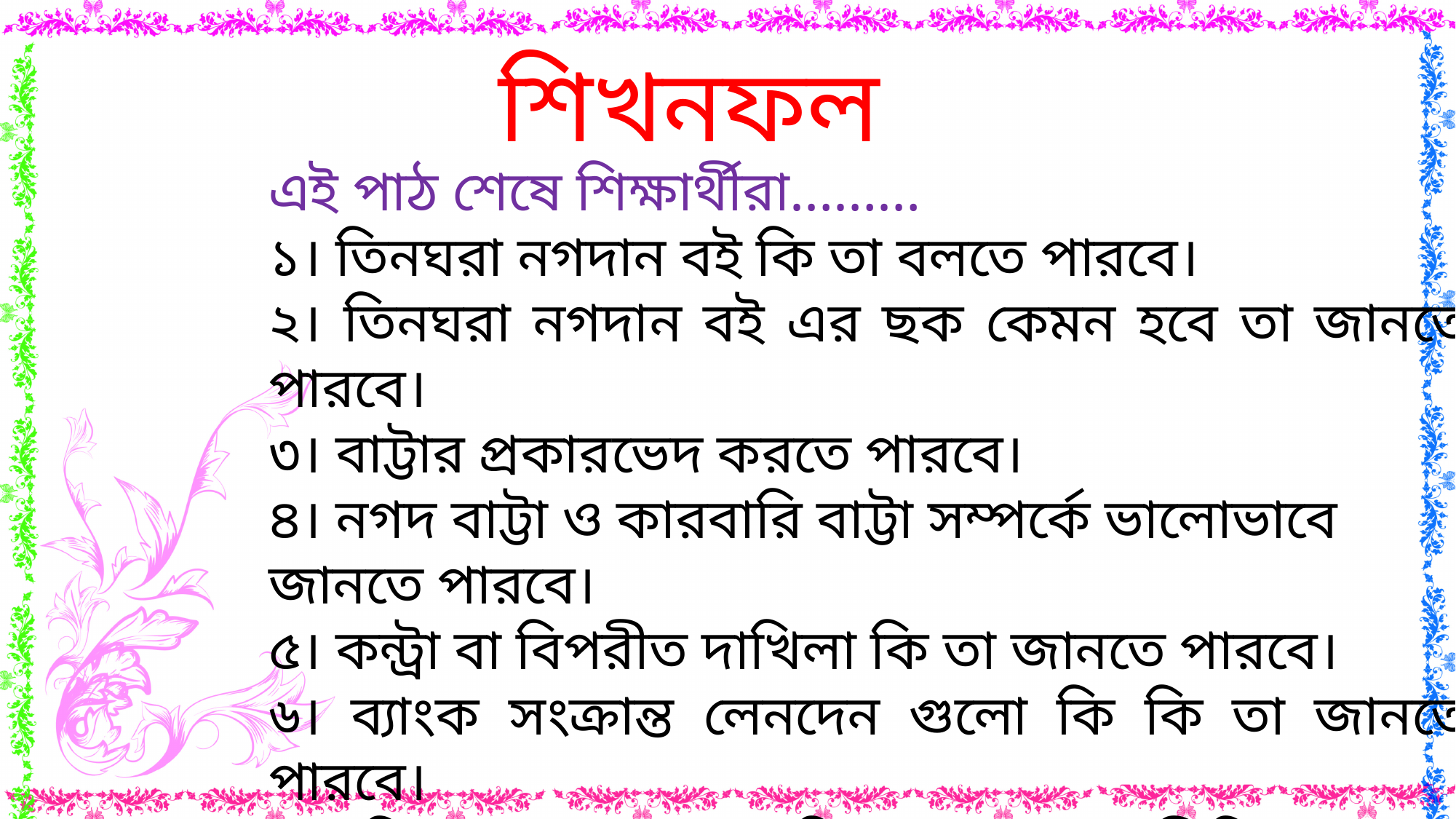

শিখনফল
এই পাঠ শেষে শিক্ষার্থীরা………
১। তিনঘরা নগদান বই কি তা বলতে পারবে।
২। তিনঘরা নগদান বই এর ছক কেমন হবে তা জানতে পারবে।
৩। বাট্টার প্রকারভেদ করতে পারবে।
৪। নগদ বাট্টা ও কারবারি বাট্টা সম্পর্কে ভালোভাবে জানতে পারবে।
৫। কন্ট্রা বা বিপরীত দাখিলা কি তা জানতে পারবে।
৬। ব্যাংক সংক্রান্ত লেনদেন গুলো কি কি তা জানতে পারবে।
৭। তিনঘরা নগদান বহিতে লেনদেন লিপিবদ্ধ করা শিখবে।